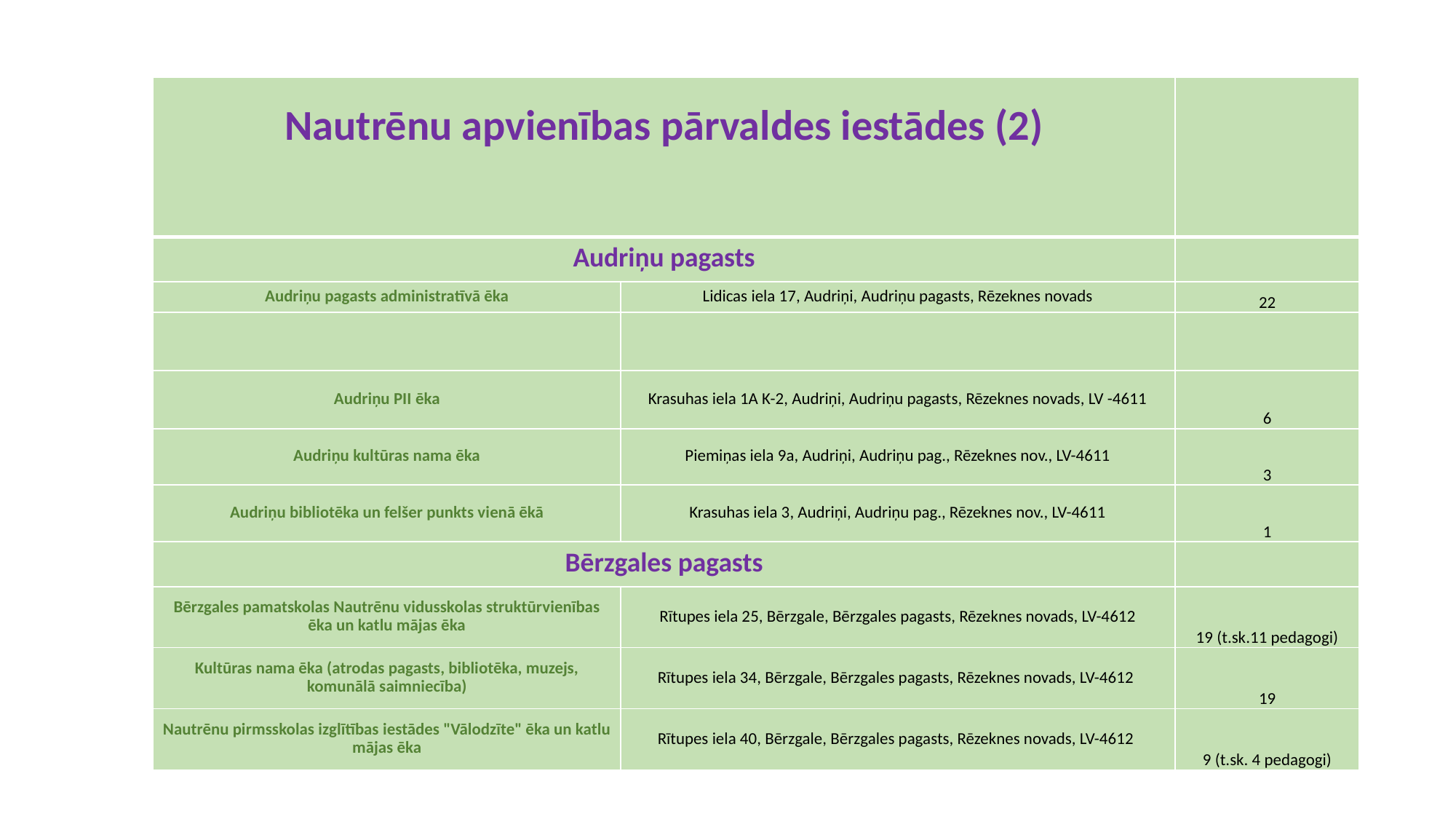

| Nautrēnu apvienības pārvaldes iestādes (2) |  |  |
| --- | --- | --- |
| Audriņu pagasts |  |  |
| Audriņu pagasts administratīvā ēka | Lidicas iela 17, Audriņi, Audriņu pagasts, Rēzeknes novads | 22 |
|  |  |  |
| Audriņu PII ēka | Krasuhas iela 1A K-2, Audriņi, Audriņu pagasts, Rēzeknes novads, LV -4611 | 6 |
| Audriņu kultūras nama ēka | Piemiņas iela 9a, Audriņi, Audriņu pag., Rēzeknes nov., LV-4611 | 3 |
| Audriņu bibliotēka un felšer punkts vienā ēkā | Krasuhas iela 3, Audriņi, Audriņu pag., Rēzeknes nov., LV-4611 | 1 |
| Bērzgales pagasts |  |  |
| Bērzgales pamatskolas Nautrēnu vidusskolas struktūrvienības ēka un katlu mājas ēka | Rītupes iela 25, Bērzgale, Bērzgales pagasts, Rēzeknes novads, LV-4612 | 19 (t.sk.11 pedagogi) |
| Kultūras nama ēka (atrodas pagasts, bibliotēka, muzejs, komunālā saimniecība) | Rītupes iela 34, Bērzgale, Bērzgales pagasts, Rēzeknes novads, LV-4612 | 19 |
| Nautrēnu pirmsskolas izglītības iestādes "Vālodzīte" ēka un katlu mājas ēka | Rītupes iela 40, Bērzgale, Bērzgales pagasts, Rēzeknes novads, LV-4612 | 9 (t.sk. 4 pedagogi) |